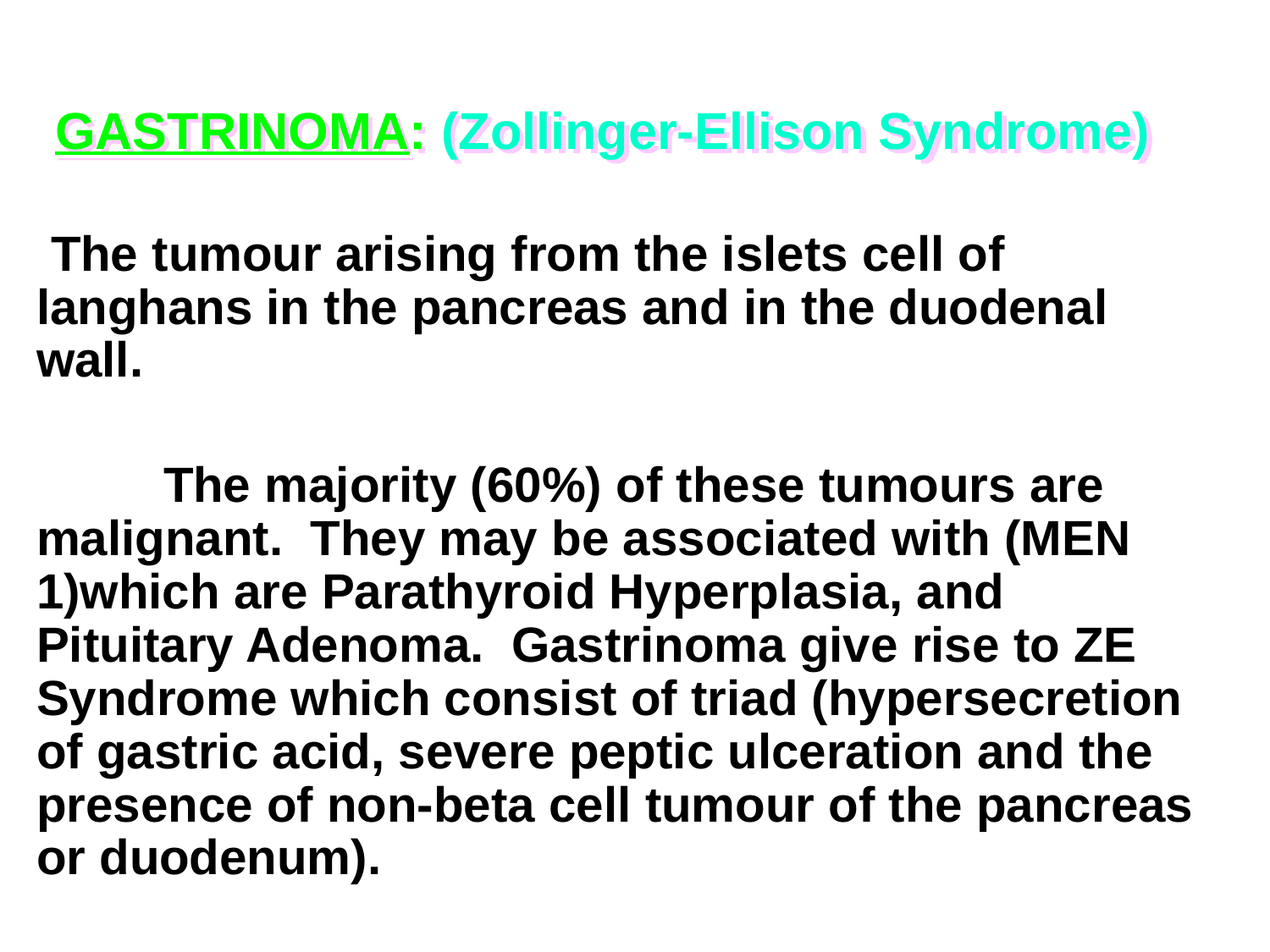

# GASTRINOMA: (Zollinger-Ellison Syndrome)
    The tumour arising from the islets cell of langhans in the pancreas and in the duodenal wall.

		The majority (60%) of these tumours are malignant.  They may be associated with (MEN 1)which are Parathyroid Hyperplasia, and Pituitary Adenoma.  Gastrinoma give rise to ZE Syndrome which consist of triad (hypersecretion of gastric acid, severe peptic ulceration and the presence of non-beta cell tumour of the pancreas or duodenum).